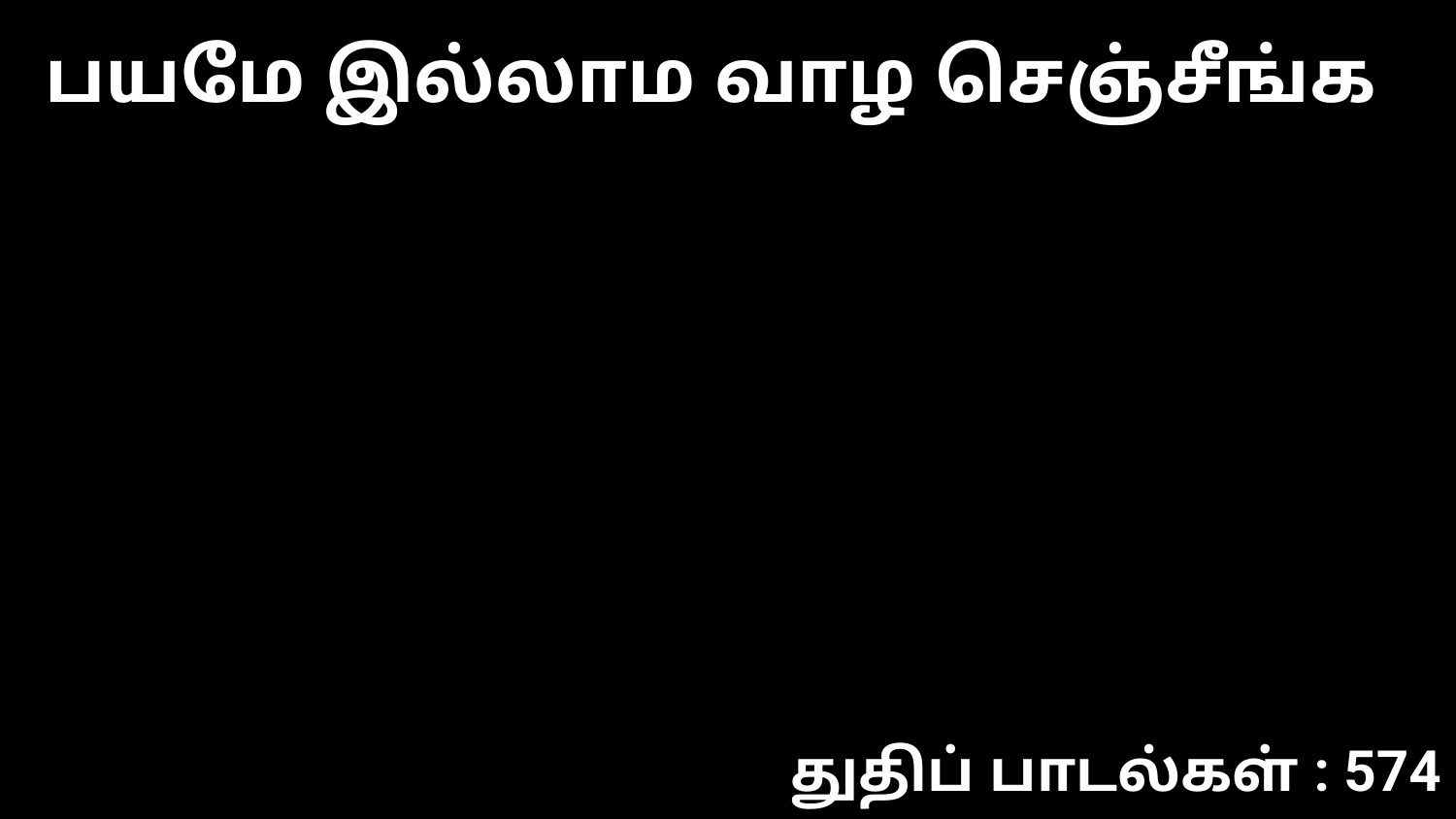

பயமே இல்லாம வாழ செஞ்சீங்க
துதிப் பாடல்கள் : 574